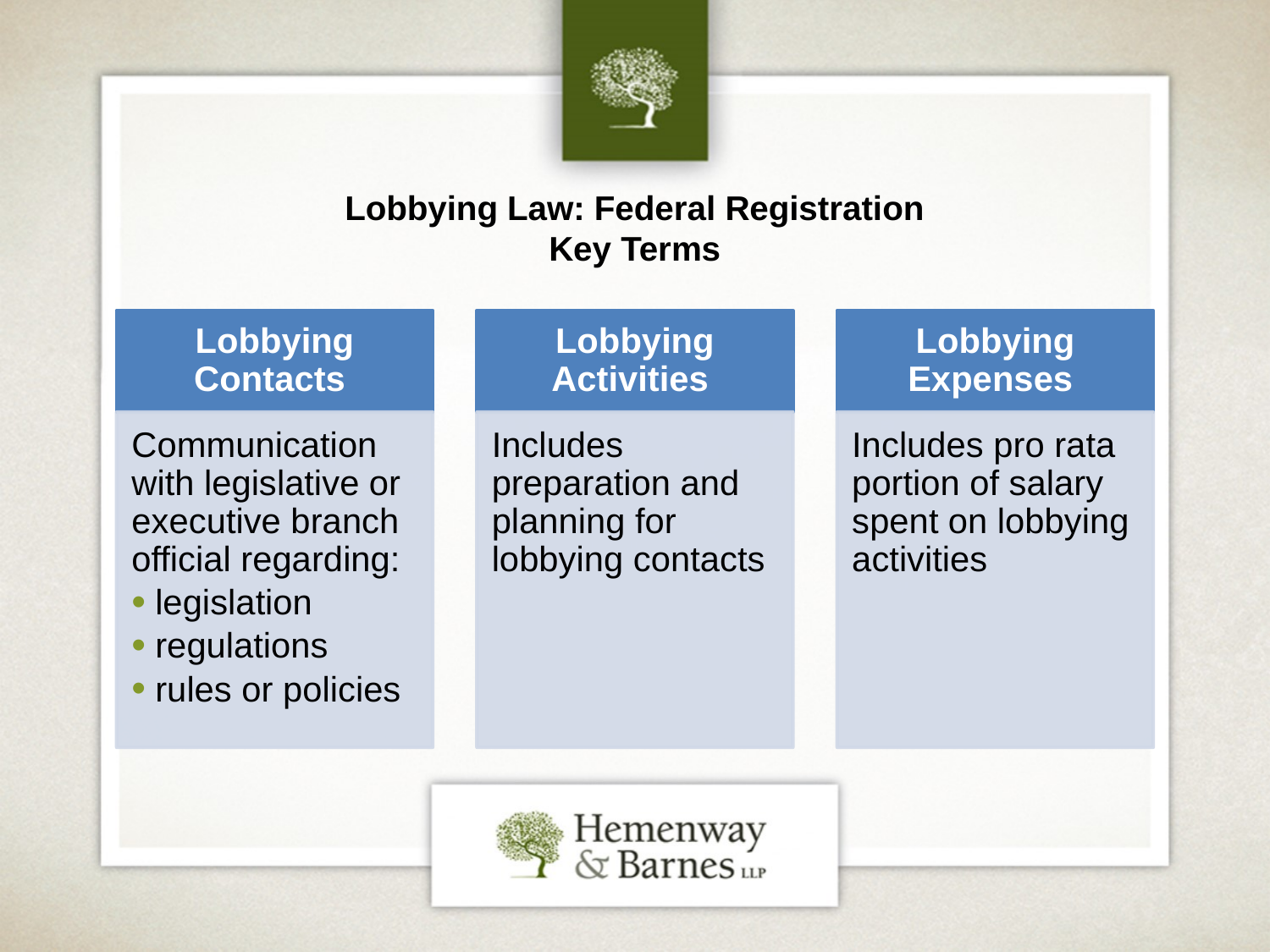

# Lobbying Law: Federal Registration Key Terms
Lobbying Contacts
Communication with legislative or executive branch official regarding:
legislation
regulations
rules or policies
Lobbying Activities
Includes preparation and planning for lobbying contacts
Lobbying Expenses
Includes pro rata portion of salary spent on lobbying activities